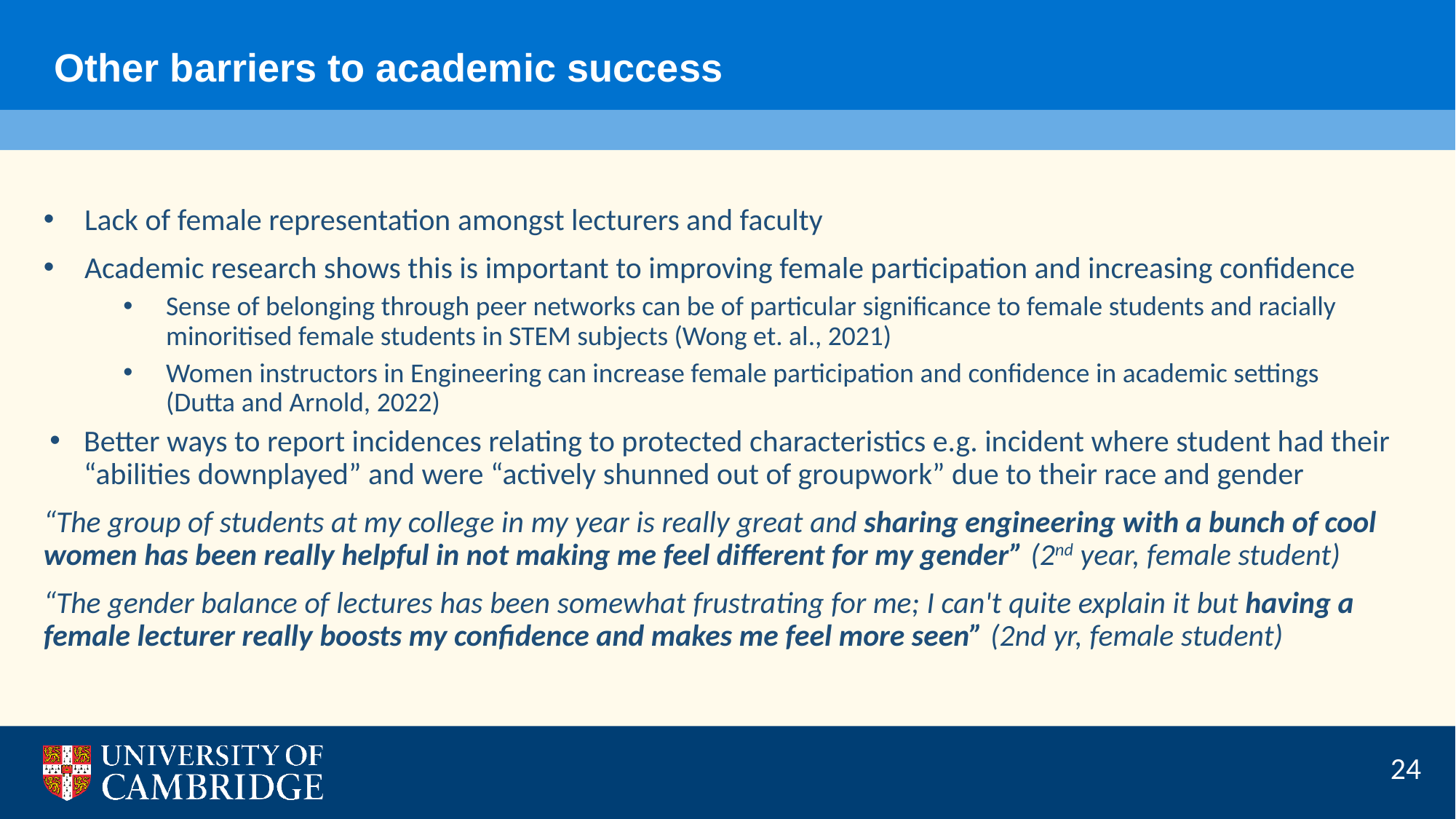

Other barriers to academic success
Lack of female representation amongst lecturers and faculty
Academic research shows this is important to improving female participation and increasing confidence
Sense of belonging through peer networks can be of particular significance to female students and racially minoritised female students in STEM subjects (Wong et. al., 2021)
Women instructors in Engineering can increase female participation and confidence in academic settings (Dutta and Arnold, 2022)
Better ways to report incidences relating to protected characteristics e.g. incident where student had their “abilities downplayed” and were “actively shunned out of groupwork” due to their race and gender
“The group of students at my college in my year is really great and sharing engineering with a bunch of cool women has been really helpful in not making me feel different for my gender” (2nd year, female student)
“The gender balance of lectures has been somewhat frustrating for me; I can't quite explain it but having a female lecturer really boosts my confidence and makes me feel more seen” (2nd yr, female student)